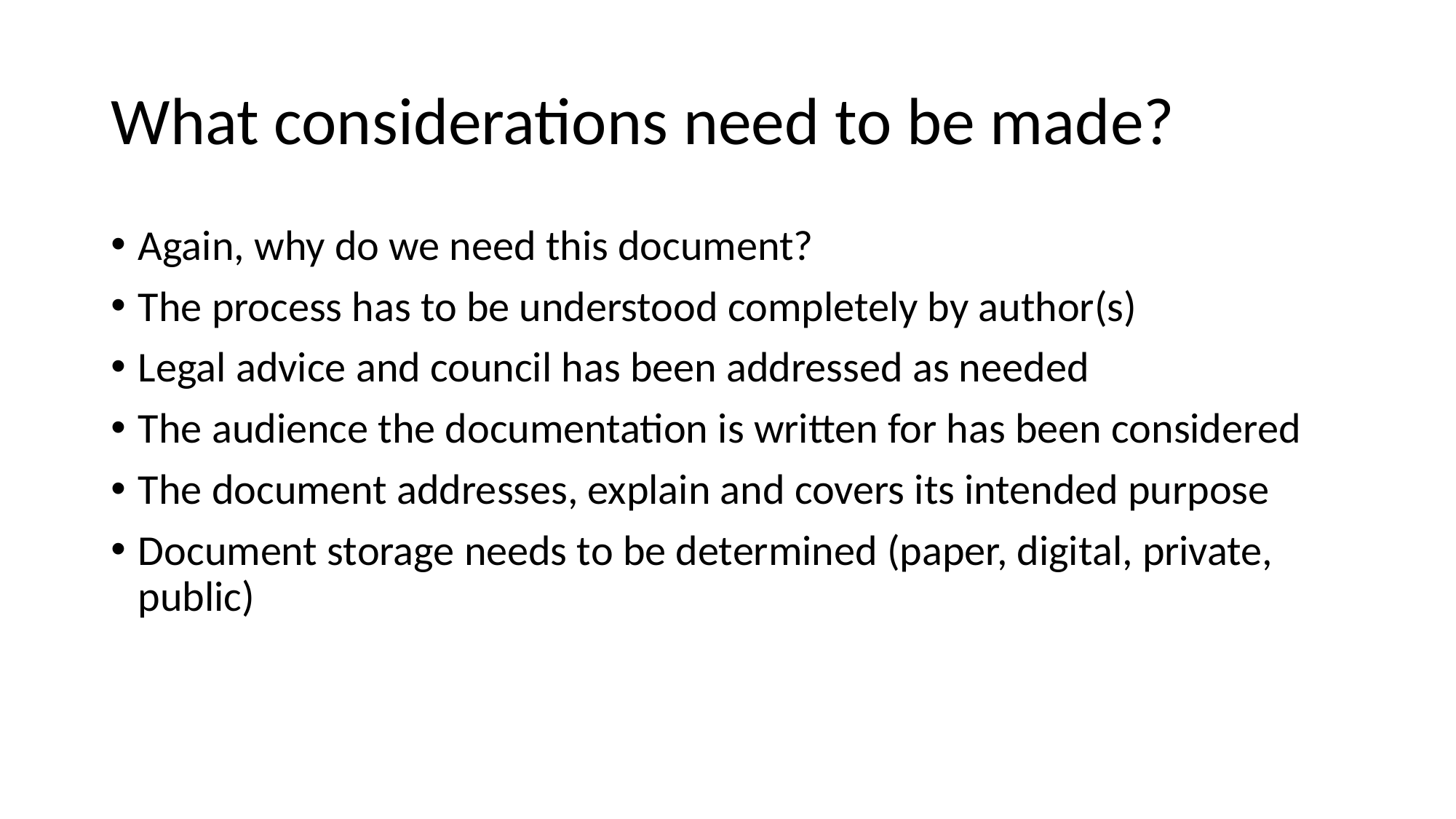

# What considerations need to be made?
Again, why do we need this document?
The process has to be understood completely by author(s)
Legal advice and council has been addressed as needed
The audience the documentation is written for has been considered
The document addresses, explain and covers its intended purpose
Document storage needs to be determined (paper, digital, private, public)